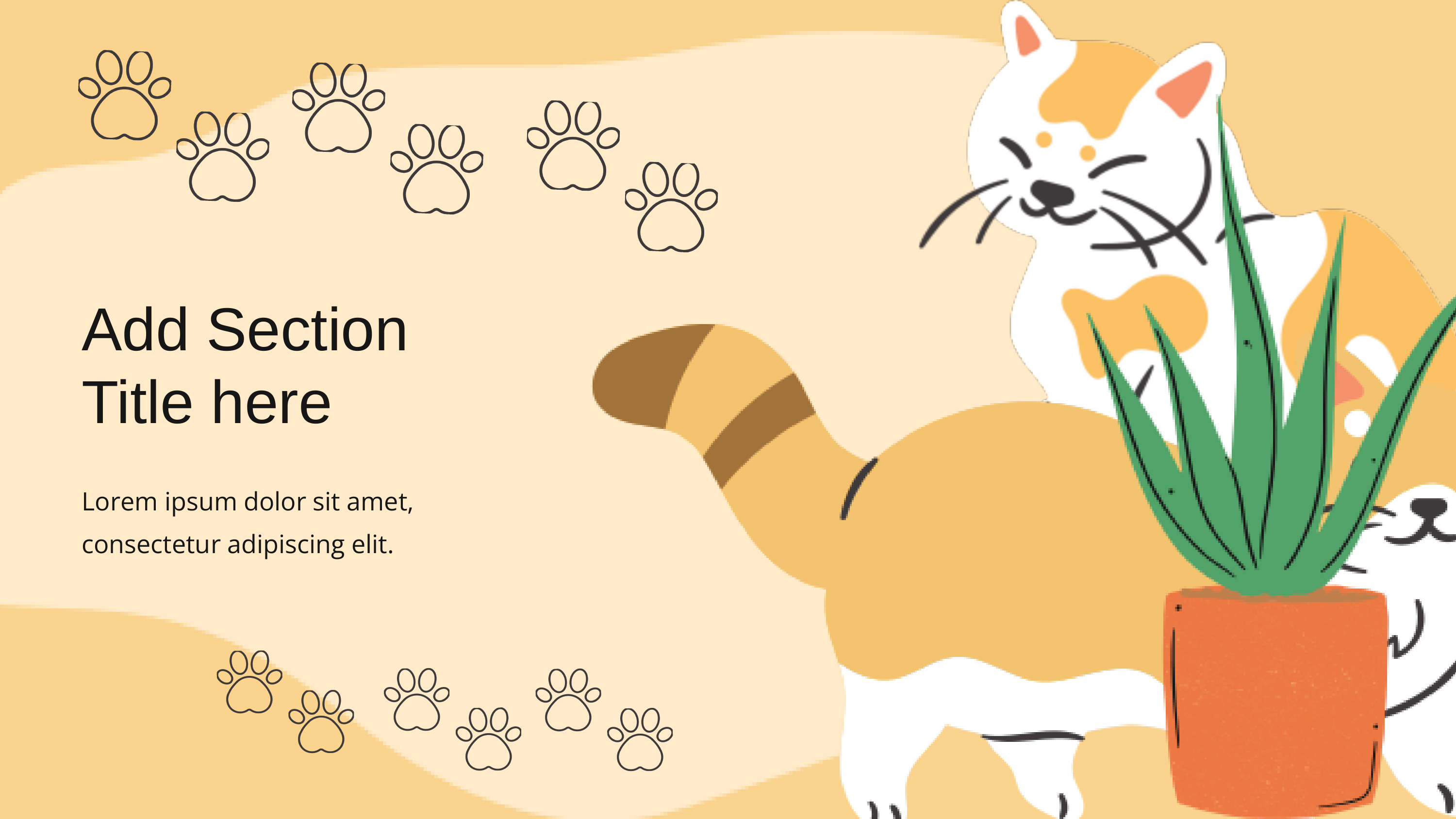

Add Section Title here

Lorem ipsum dolor sit amet, consectetur adipiscing elit.